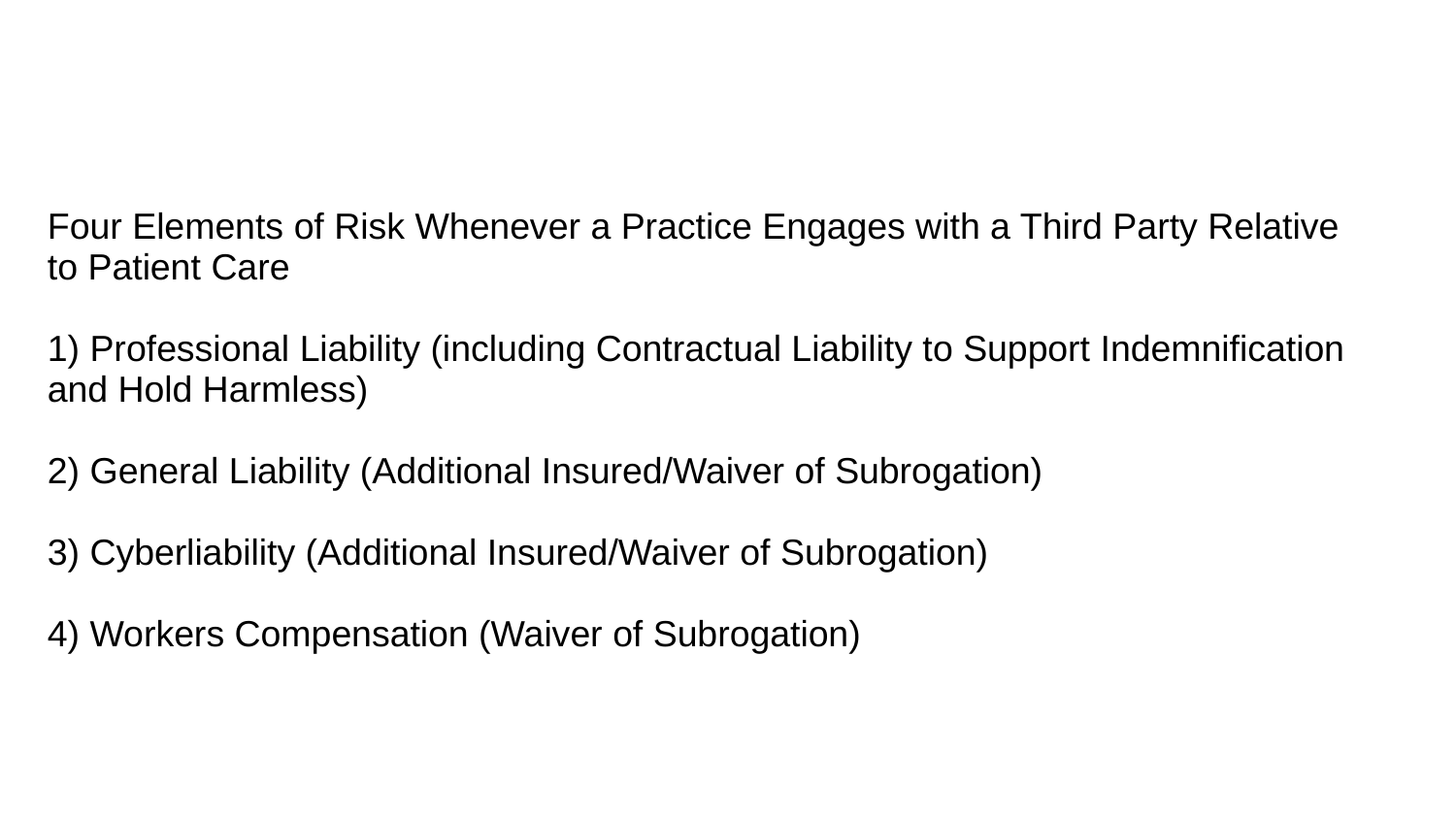

How does a Risk Manager think about approaching vendor negotiations generally in healthcare?
| Four Elements of Risk Whenever a Practice Engages with a Third Party Relative to Patient Care 1) Professional Liability (including Contractual Liability to Support Indemnification and Hold Harmless) 2) General Liability (Additional Insured/Waiver of Subrogation) 3) Cyberliability (Additional Insured/Waiver of Subrogation) 4) Workers Compensation (Waiver of Subrogation) |  |
| --- | --- |